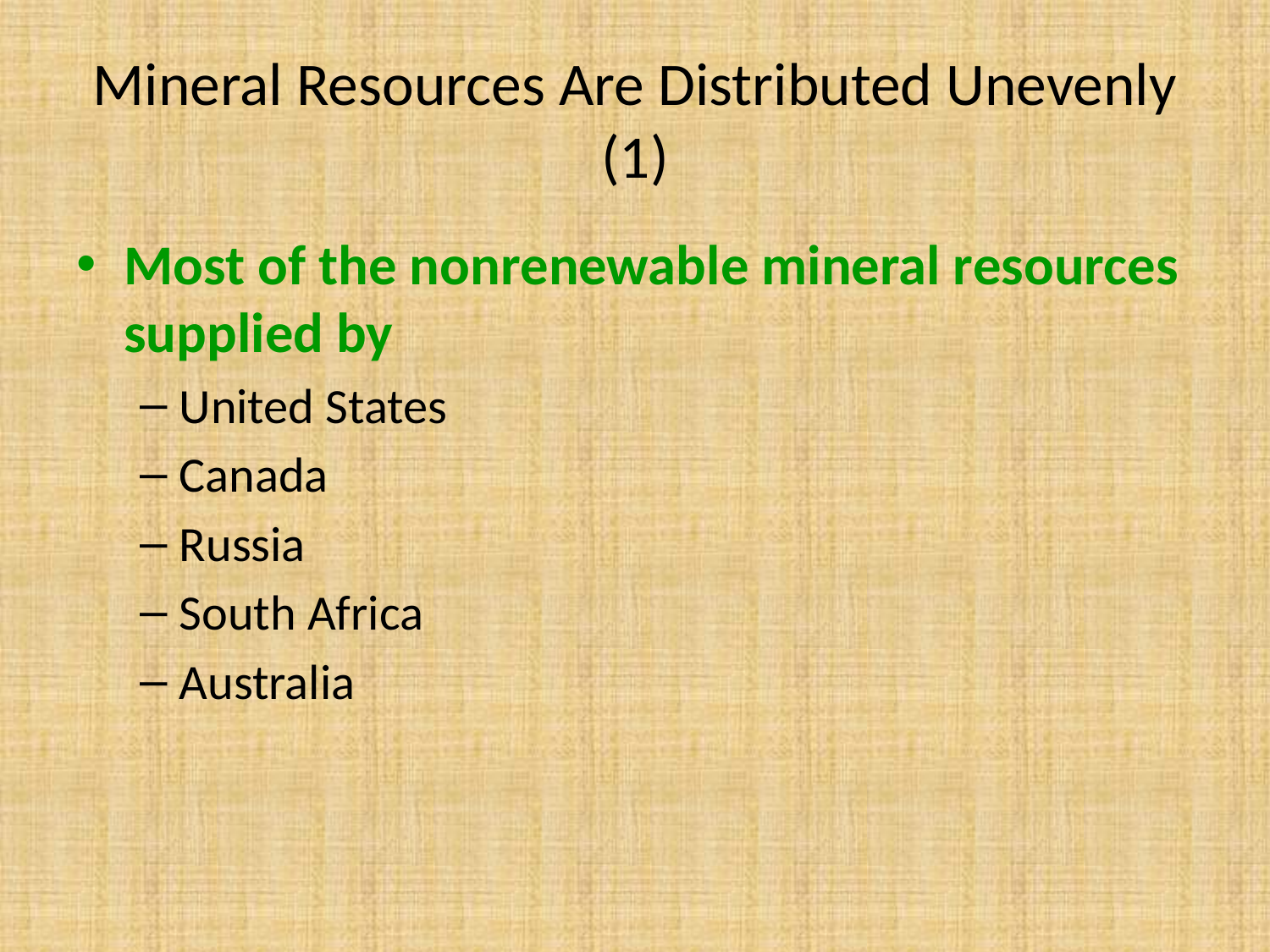

# Mineral Resources Are Distributed Unevenly (1)
Most of the nonrenewable mineral resources supplied by
United States
Canada
Russia
South Africa
Australia